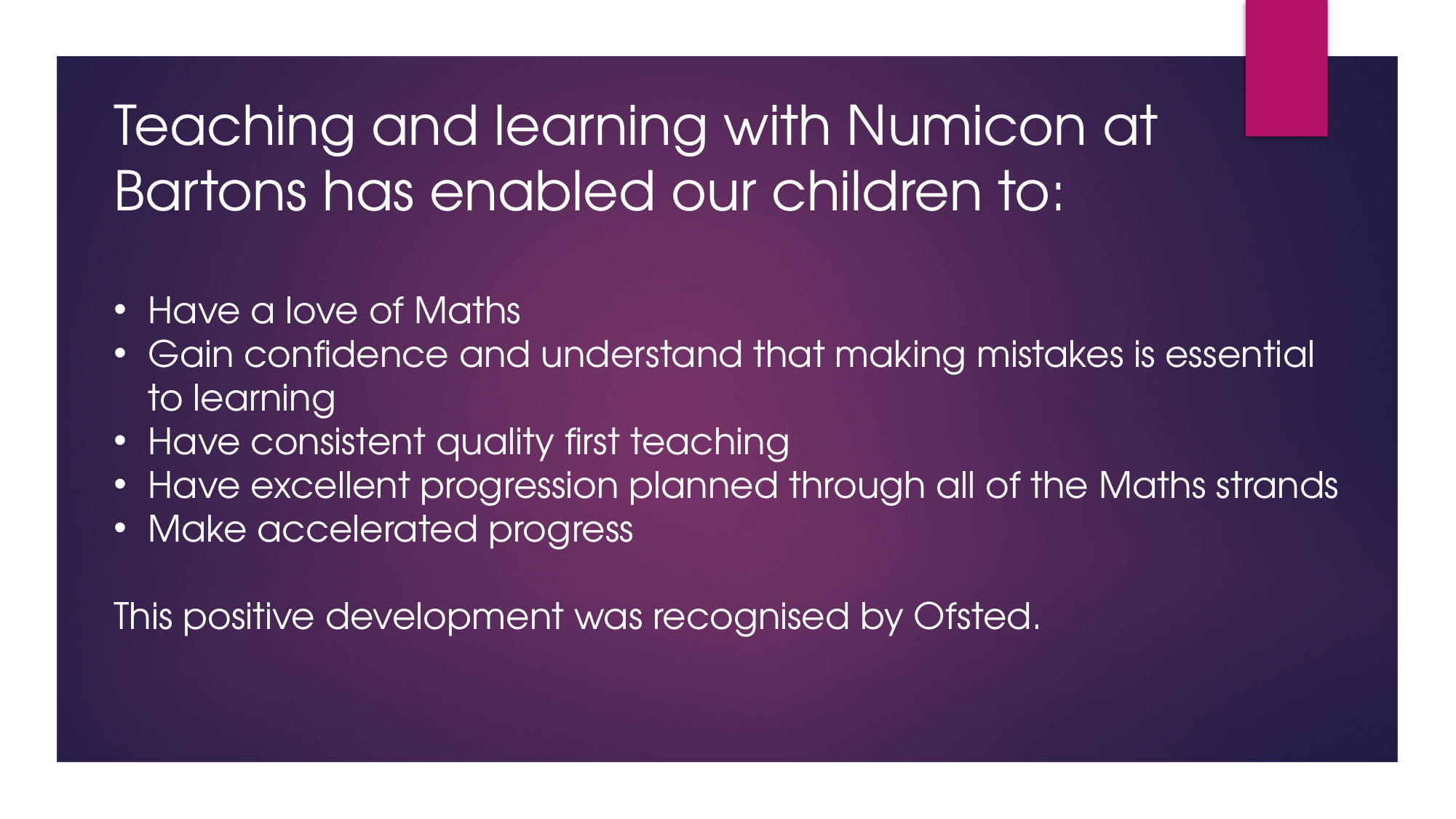

Teaching and learning with Numicon at Bartons has enabled our children to:

Have a love of Maths
Gain confidence and understand that making mistakes is essential to learning
Have consistent quality first teaching
Have excellent progression planned through all of the Maths strands
Make accelerated progress

This positive development was recognised by Ofsted.

.